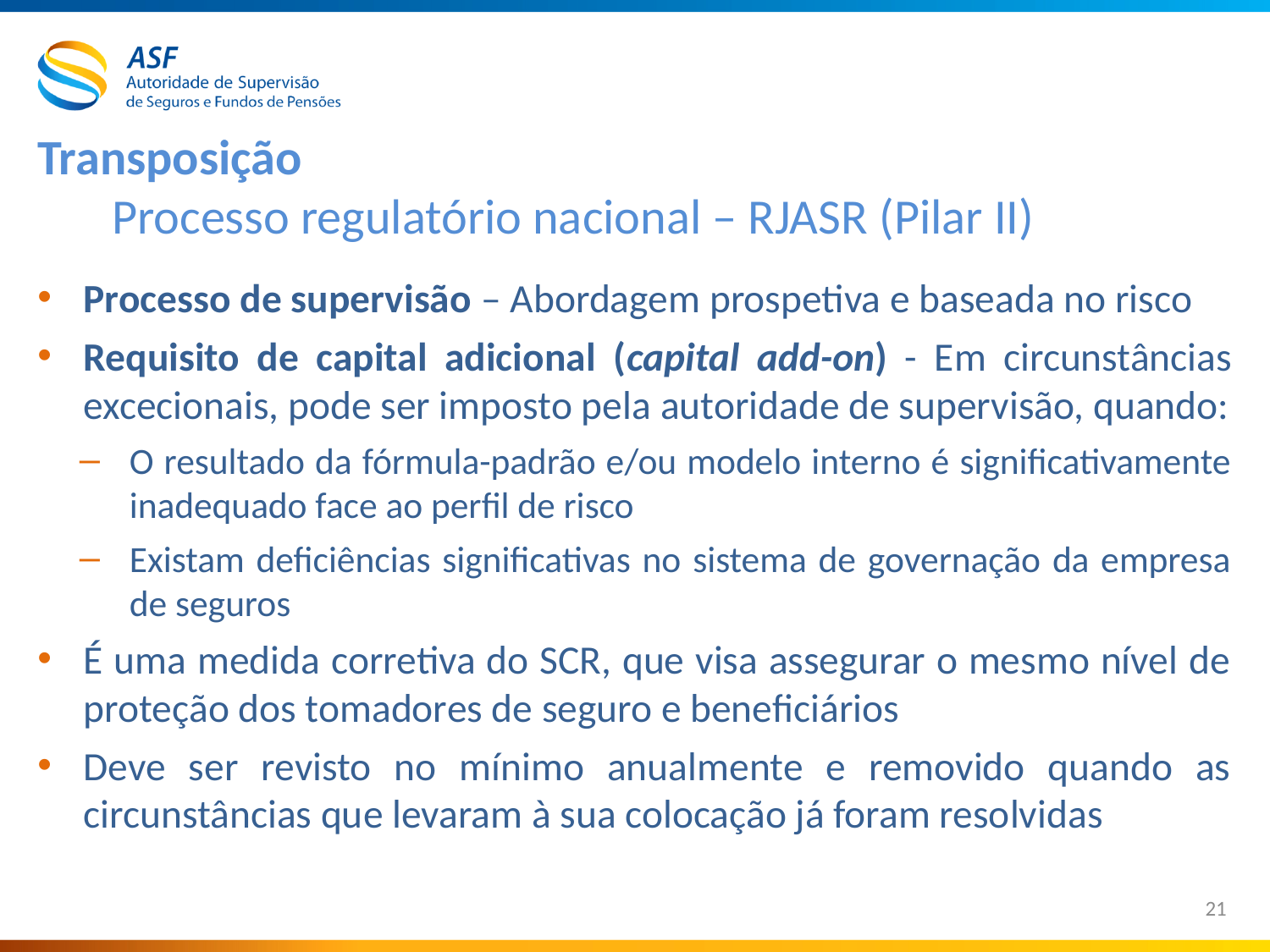

# Transposição Processo regulatório nacional – RJASR (Pilar II)
Processo de supervisão – Abordagem prospetiva e baseada no risco
Requisito de capital adicional (capital add-on) - Em circunstâncias excecionais, pode ser imposto pela autoridade de supervisão, quando:
O resultado da fórmula-padrão e/ou modelo interno é significativamente inadequado face ao perfil de risco
Existam deficiências significativas no sistema de governação da empresa de seguros
É uma medida corretiva do SCR, que visa assegurar o mesmo nível de proteção dos tomadores de seguro e beneficiários
Deve ser revisto no mínimo anualmente e removido quando as circunstâncias que levaram à sua colocação já foram resolvidas
21